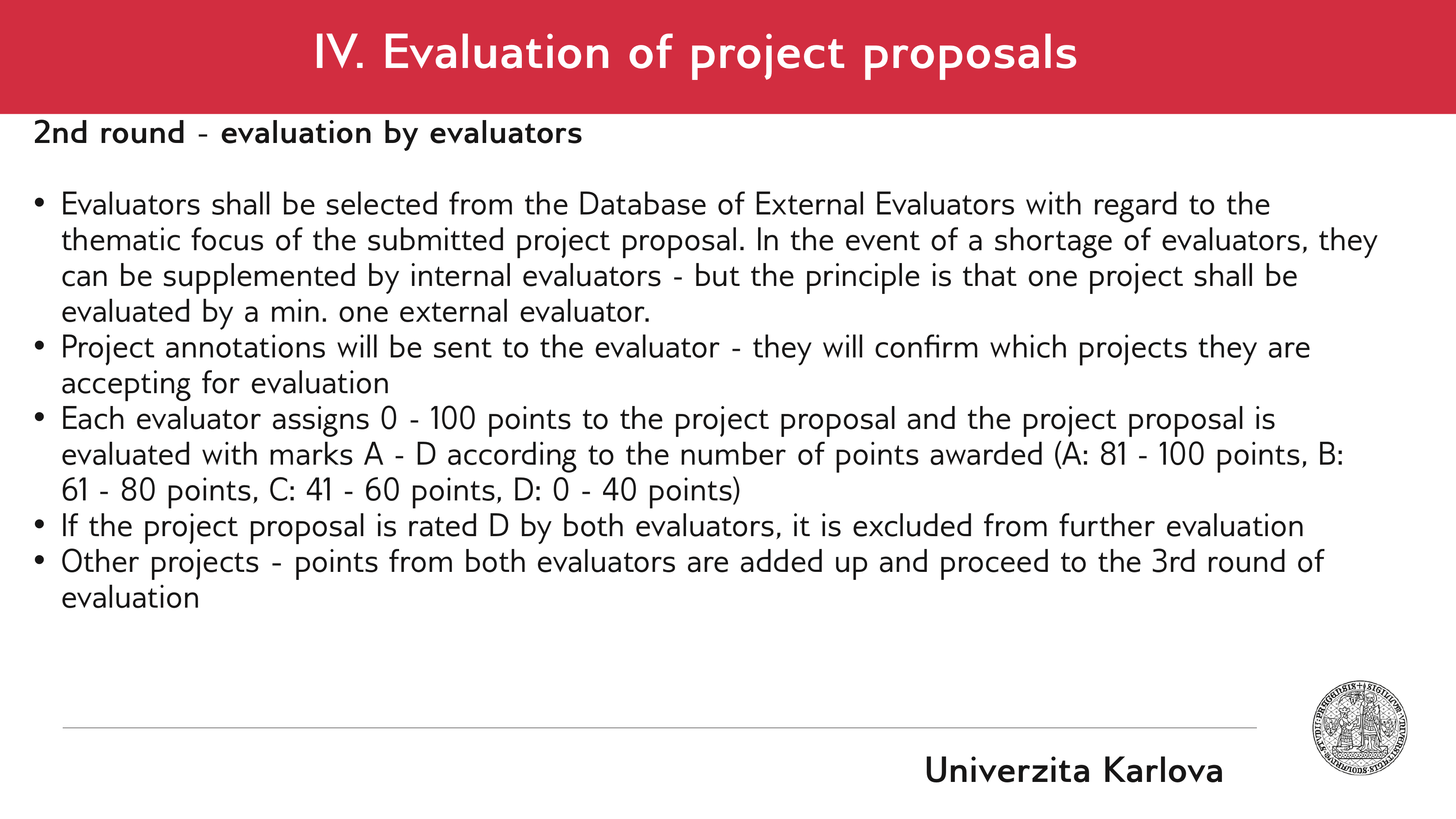

# IV. Evaluation of project proposals
2nd round - evaluation by evaluators

Evaluators shall be selected from the Database of External Evaluators with regard to the thematic focus of the submitted project proposal. In the event of a shortage of evaluators, they can be supplemented by internal evaluators - but the principle is that one project shall be evaluated by a min. one external evaluator.
Project annotations will be sent to the evaluator - they will confirm which projects they are accepting for evaluation
Each evaluator assigns 0 - 100 points to the project proposal and the project proposal is evaluated with marks A - D according to the number of points awarded (A: 81 - 100 points, B: 61 - 80 points, C: 41 - 60 points, D: 0 - 40 points)
If the project proposal is rated D by both evaluators, it is excluded from further evaluation
Other projects - points from both evaluators are added up and proceed to the 3rd round of evaluation